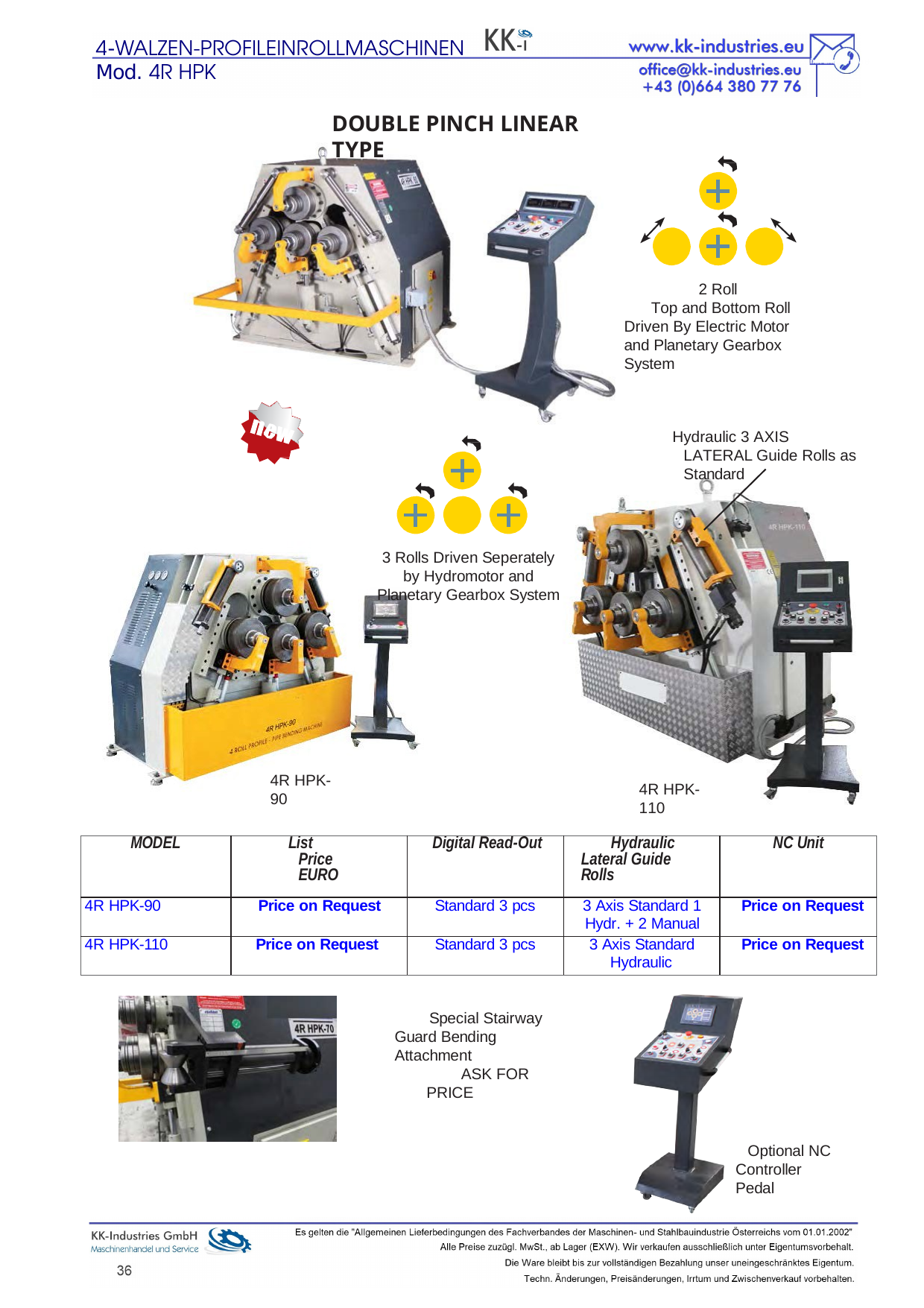

4-WALZEN-PROFILEINROLLMASCHINEN
Mod. 4R HPK

DOUBLE PINCH LINEAR TYPE

2 Roll
Top and Bottom Roll Driven By Electric Motor and Planetary Gearbox System

Hydraulic 3 AXIS LATERAL Guide Rolls as Standard

3 Rolls Driven Seperately by Hydromotor and Planetary Gearbox System
4R HPK-90
4R HPK-110
| MODEL | List Price EURO | Digital Read-Out | Hydraulic Lateral Guide Rolls | NC Unit |
| --- | --- | --- | --- | --- |
| 4R HPK-90 | Price on Request | Standard 3 pcs | 3 Axis Standard 1 Hydr. + 2 Manual | Price on Request |
| 4R HPK-110 | Price on Request | Standard 3 pcs | 3 Axis Standard Hydraulic | Price on Request |

Special Stairway Guard Bending Attachment
ASK FOR PRICE

Optional NC Controller Pedal